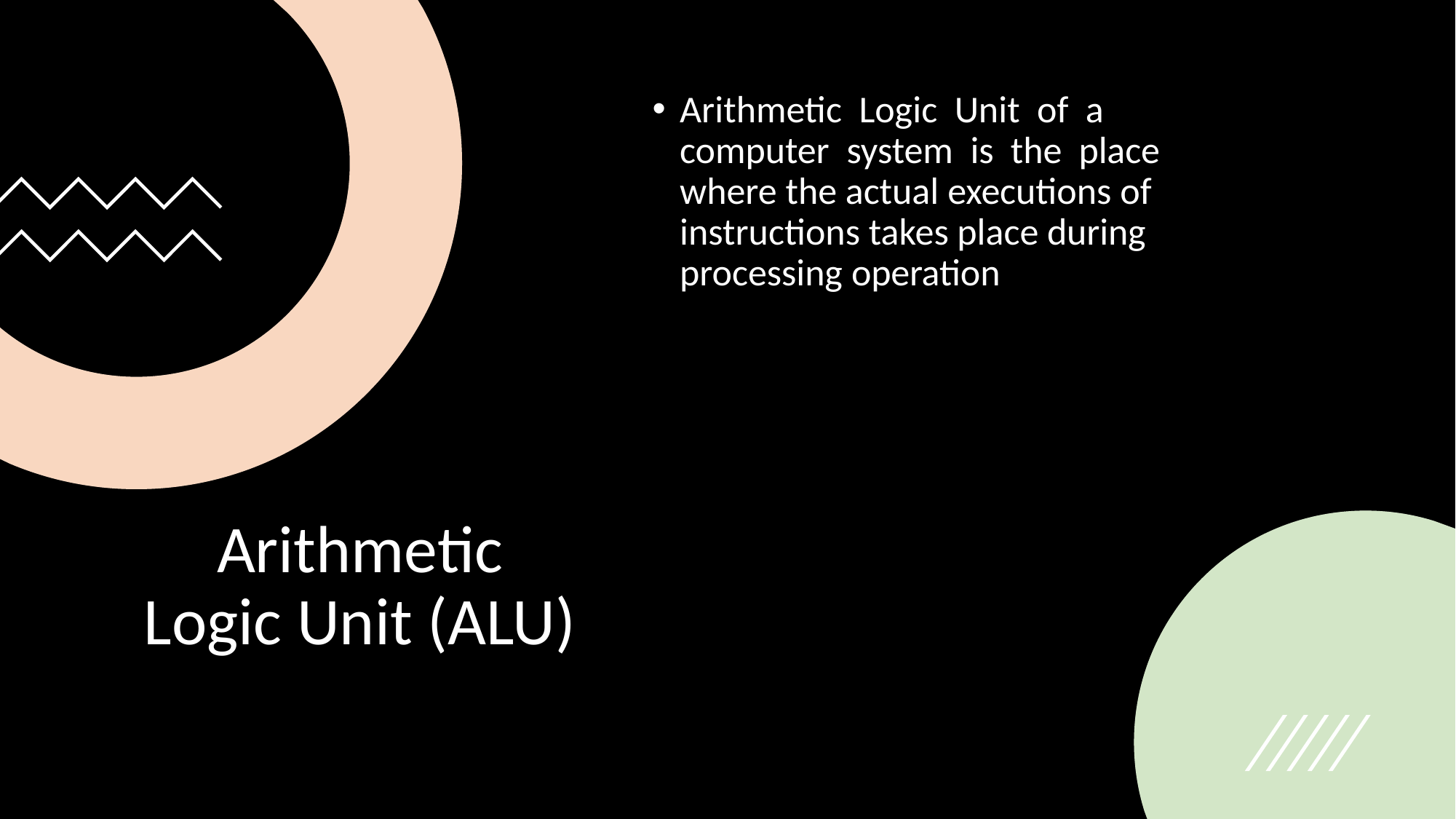

Arithmetic  Logic  Unit  of  a  computer  system  is  the  place where the actual executions of instructions takes place during processing operation

Arithmetic Logic Unit (ALU)